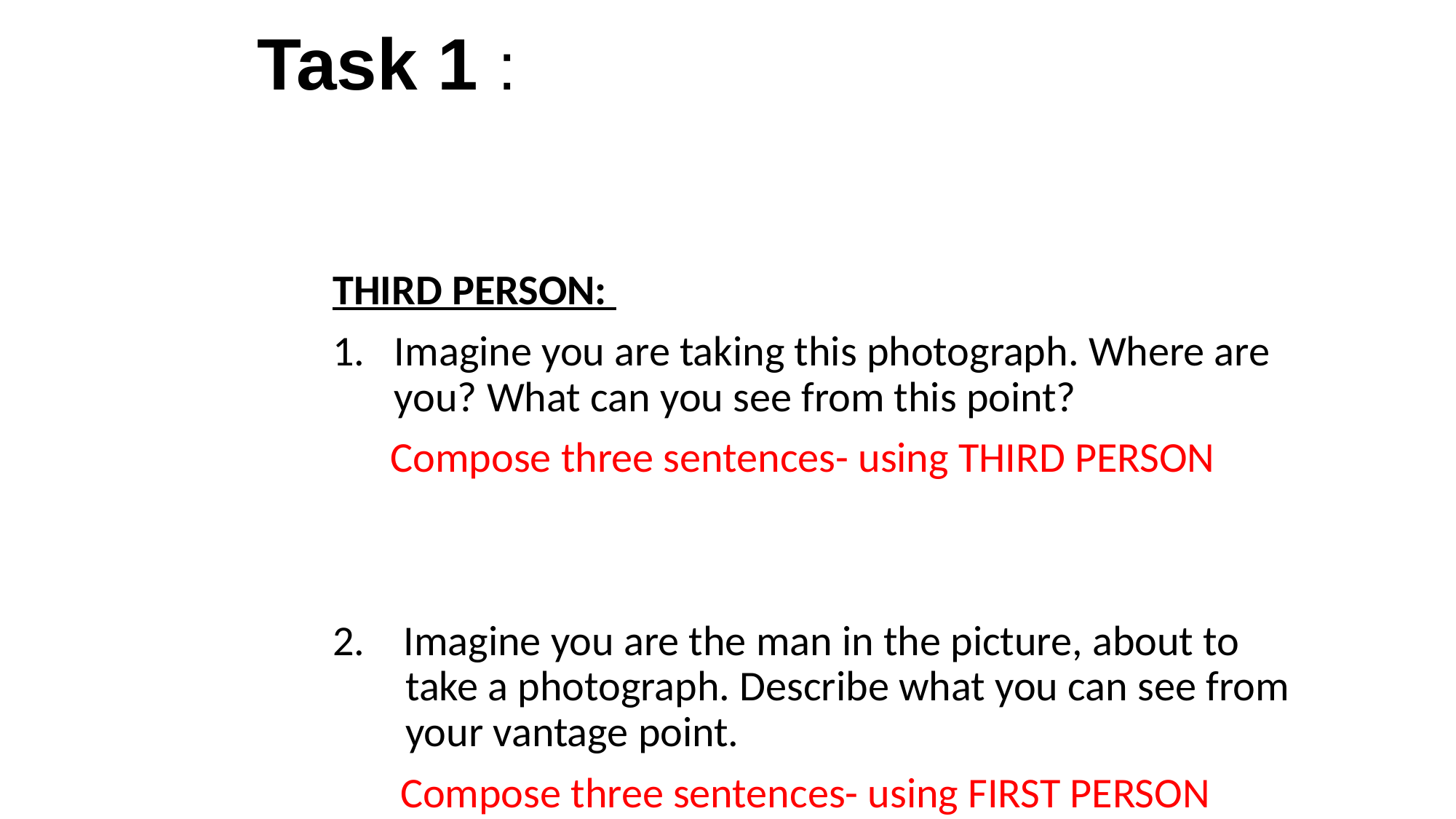

# Task 1 :
THIRD PERSON:
Imagine you are taking this photograph. Where are you? What can you see from this point?
      Compose three sentences- using THIRD PERSON

2.    Imagine you are the man in the picture, about to take a photograph. Describe what you can see from your vantage point.
       Compose three sentences- using FIRST PERSON